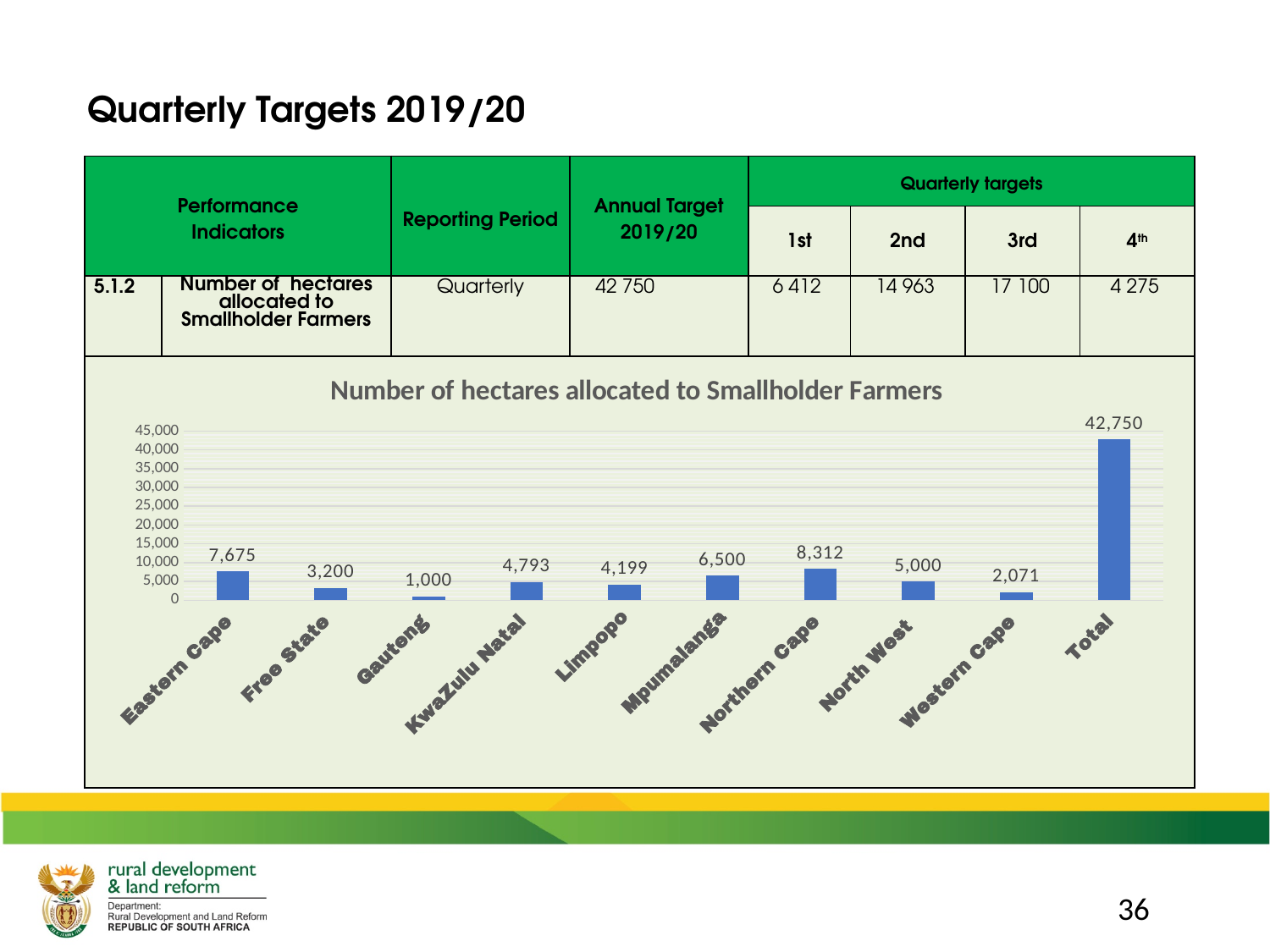

Quarterly Targets 2019/20
| Performance Indicators |  | Reporting Period | Annual Target 2019/20 | Quarterly targets |  |  |  |
| --- | --- | --- | --- | --- | --- | --- | --- |
|  |  |  |  | 1st | 2nd | 3rd | 4th |
| 5.1.2 | Number of hectares allocated to Smallholder Farmers | Quarterly | 42 750 | 6 412 | 14 963 | 17 100 | 4 275 |
|  |  |  |  |  |  |  |  |

### Chart: Number of hectares allocated to Smallholder Farmers

| Category |  |
|---|---|
| Eastern Cape  | 7675.0 |
| Free State  | 3200.0 |
| Gauteng  | 1000.0 |
| KwaZulu Natal  | 4793.0 |
| Limpopo | 4199.0 |
| Mpumalanga | 6500.0 |
| Northern Cape  | 8312.0 |
| North West   | 5000.0 |
| Western Cape  | 2071.0 |
| Total  | 42750.0 |
36